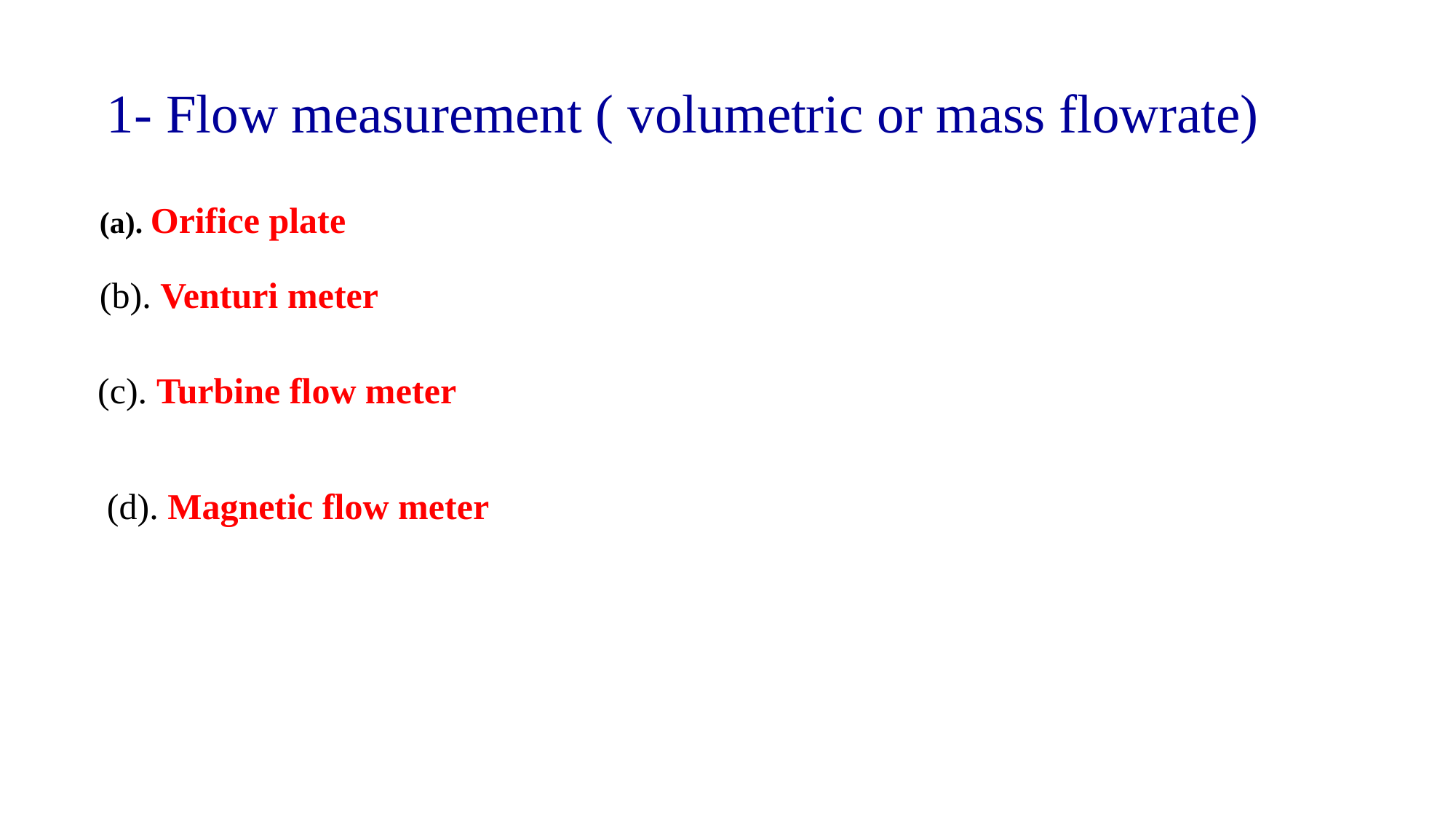

1- Flow measurement ( volumetric or mass flowrate)
(a). Orifice plate
(b). Venturi meter
(c). Turbine flow meter
(d). Magnetic flow meter